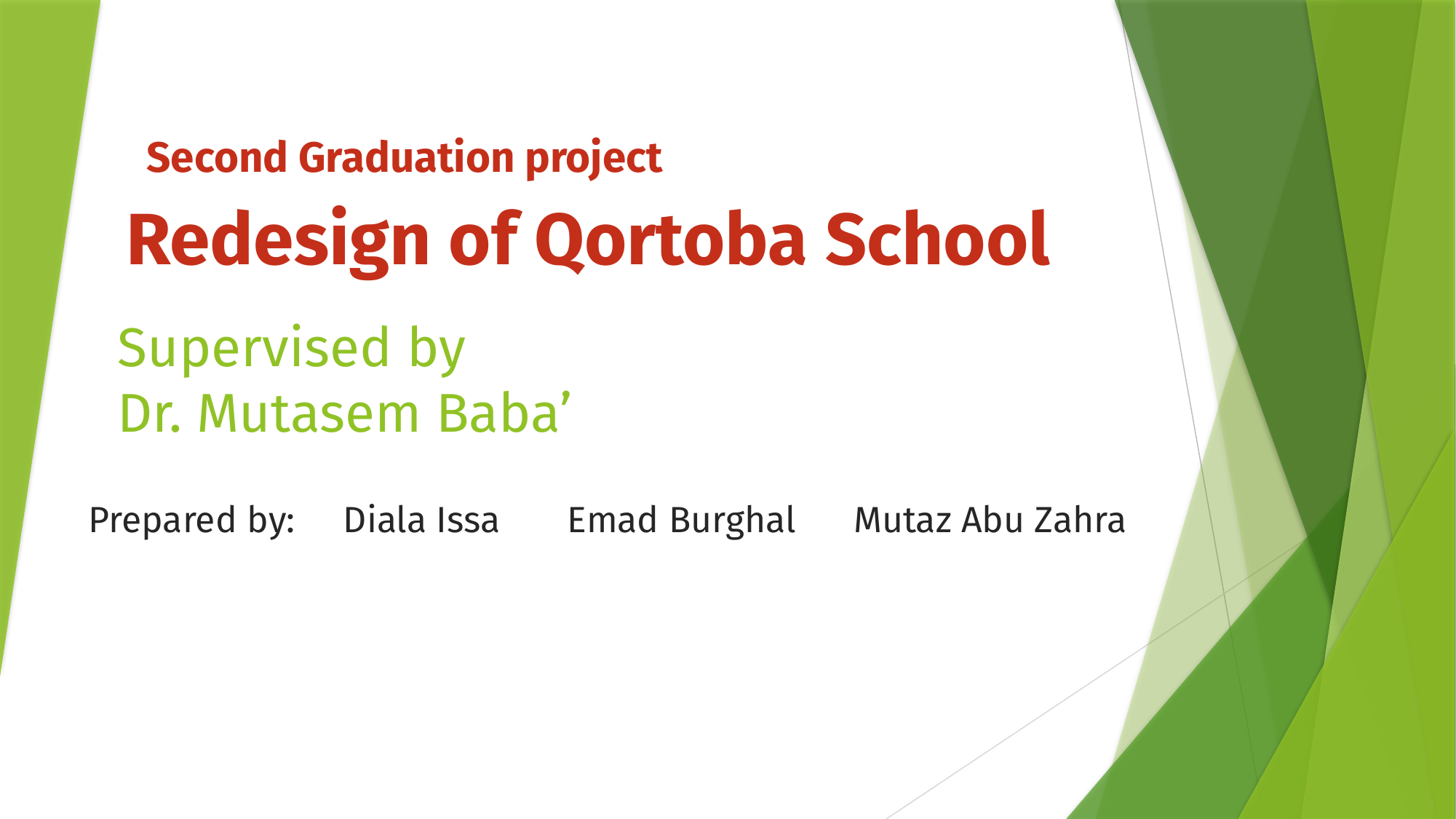

Second Graduation project
Redesign of Qortoba School
# Supervised by Dr. Mutasem Baba’
Prepared by:     Diala Issa       Emad Burghal      Mutaz Abu Zahra